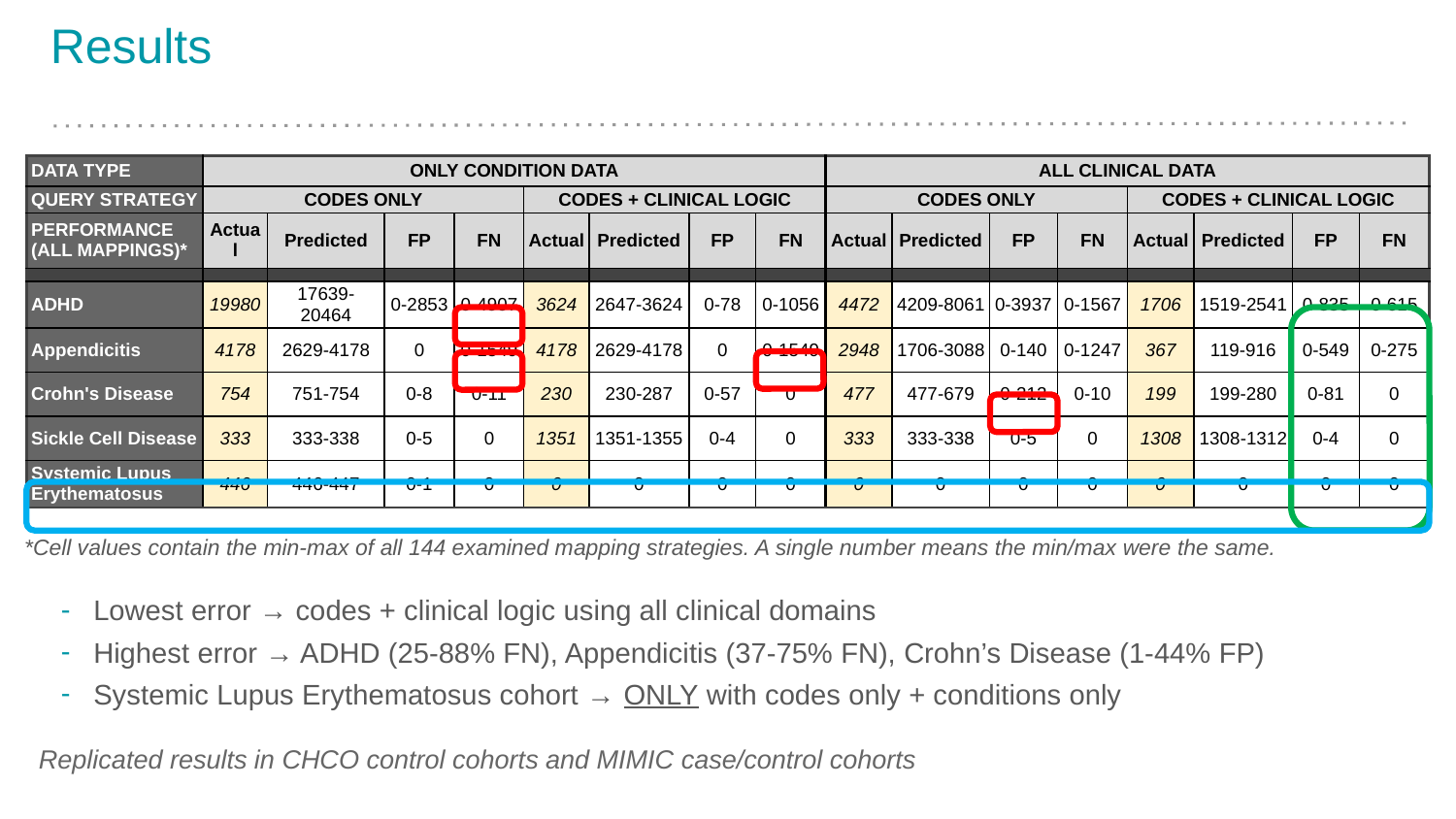

Results
| DATA TYPE | ONLY CONDITION DATA |  |  |  |  |  |  |  | ALL CLINICAL DATA |  |  |  |  |  |  |  |
| --- | --- | --- | --- | --- | --- | --- | --- | --- | --- | --- | --- | --- | --- | --- | --- | --- |
| QUERY STRATEGY | CODES ONLY |  |  |  | CODES + CLINICAL LOGIC |  |  |  | CODES ONLY |  |  |  | CODES + CLINICAL LOGIC |  |  |  |
| PERFORMANCE (ALL MAPPINGS)\* | Actual | Predicted | FP | FN | Actual | Predicted | FP | FN | Actual | Predicted | FP | FN | Actual | Predicted | FP | FN |
|  |  |  |  |  |  |  |  |  |  |  |  |  |  |  |  |  |
| ADHD | 19980 | 17639-20464 | 0-2853 | 0-4907 | 3624 | 2647-3624 | 0-78 | 0-1056 | 4472 | 4209-8061 | 0-3937 | 0-1567 | 1706 | 1519-2541 | 0-835 | 0-615 |
| Appendicitis | 4178 | 2629-4178 | 0 | 0-1549 | 4178 | 2629-4178 | 0 | 0-1549 | 2948 | 1706-3088 | 0-140 | 0-1247 | 367 | 119-916 | 0-549 | 0-275 |
| Crohn's Disease | 754 | 751-754 | 0-8 | 0-11 | 230 | 230-287 | 0-57 | 0 | 477 | 477-679 | 0-212 | 0-10 | 199 | 199-280 | 0-81 | 0 |
| Sickle Cell Disease | 333 | 333-338 | 0-5 | 0 | 1351 | 1351-1355 | 0-4 | 0 | 333 | 333-338 | 0-5 | 0 | 1308 | 1308-1312 | 0-4 | 0 |
| Systemic Lupus Erythematosus | 446 | 446-447 | 0-1 | 0 | 0 | 0 | 0 | 0 | 0 | 0 | 0 | 0 | 0 | 0 | 0 | 0 |

*Cell values contain the min-max of all 144 examined mapping strategies. A single number means the min/max were the same.
Lowest error → codes + clinical logic using all clinical domains
Highest error → ADHD (25-88% FN), Appendicitis (37-75% FN), Crohn’s Disease (1-44% FP)
Systemic Lupus Erythematosus cohort → ONLY with codes only + conditions only
Replicated results in CHCO control cohorts and MIMIC case/control cohorts